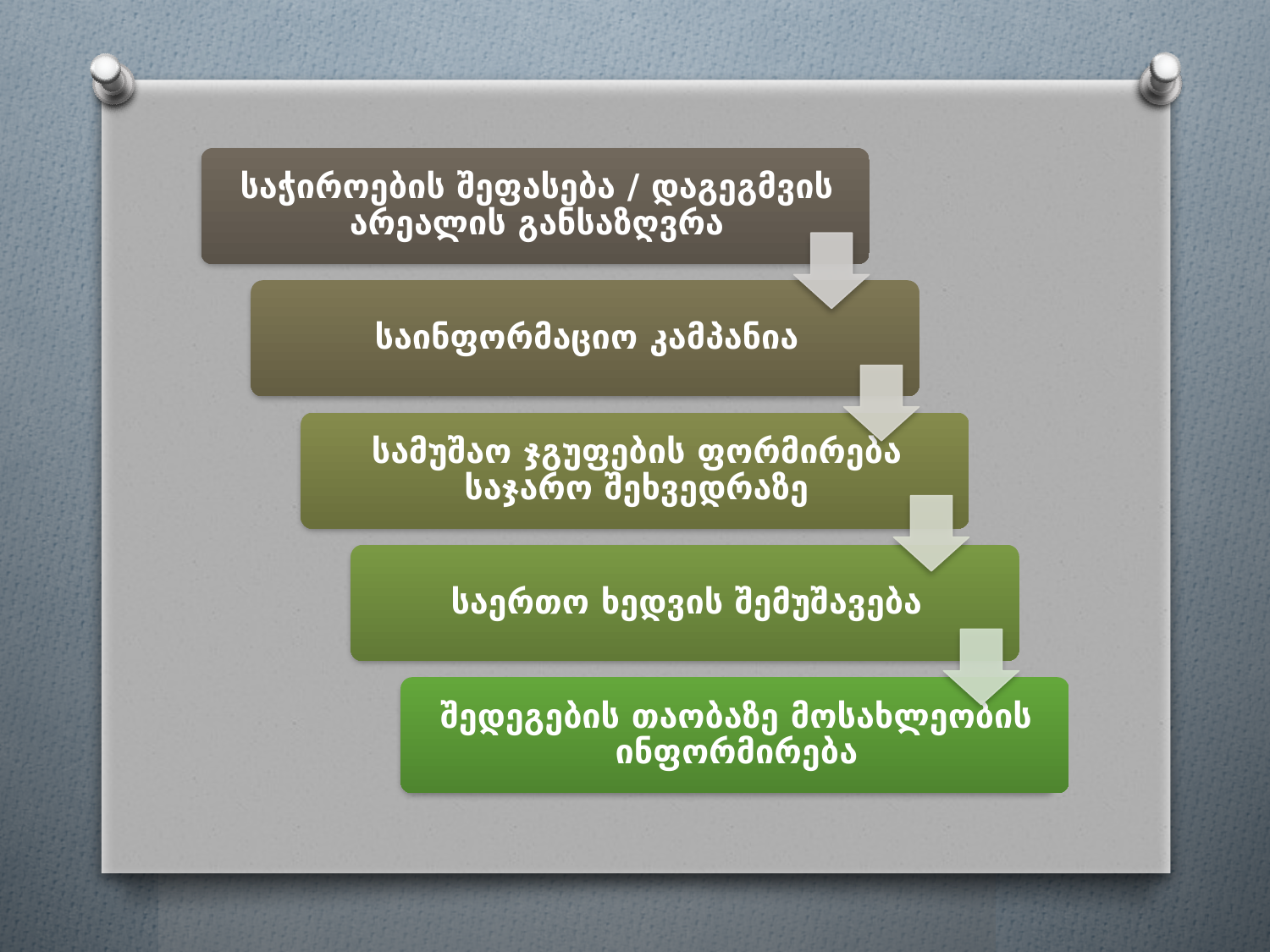

საჭიროების შეფასება / დაგეგმვის არეალის განსაზღვრა
საინფორმაციო კამპანია
სამუშაო ჯგუფების ფორმირება საჯარო შეხვედრაზე
საერთო ხედვის შემუშავება
შედეგების თაობაზე მოსახლეობის ინფორმირება